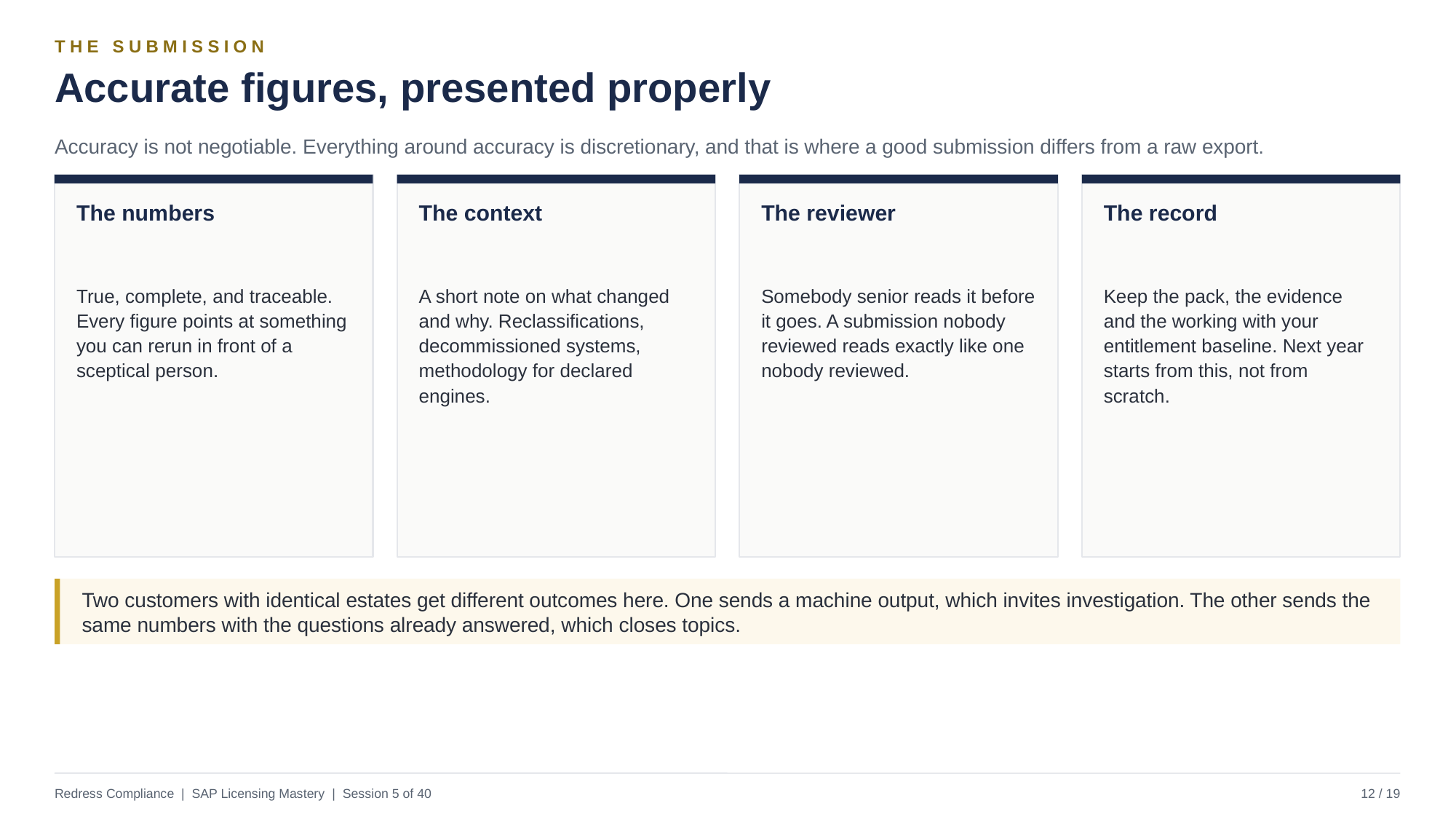

THE SUBMISSION
Accurate figures, presented properly
Accuracy is not negotiable. Everything around accuracy is discretionary, and that is where a good submission differs from a raw export.

The numbers
The context
The reviewer
The record
True, complete, and traceable. Every figure points at something you can rerun in front of a sceptical person.
A short note on what changed and why. Reclassifications, decommissioned systems, methodology for declared engines.
Somebody senior reads it before it goes. A submission nobody reviewed reads exactly like one nobody reviewed.
Keep the pack, the evidence and the working with your entitlement baseline. Next year starts from this, not from scratch.

Two customers with identical estates get different outcomes here. One sends a machine output, which invites investigation. The other sends the same numbers with the questions already answered, which closes topics.

Redress Compliance  |  SAP Licensing Mastery  |  Session 5 of 40
12 / 19